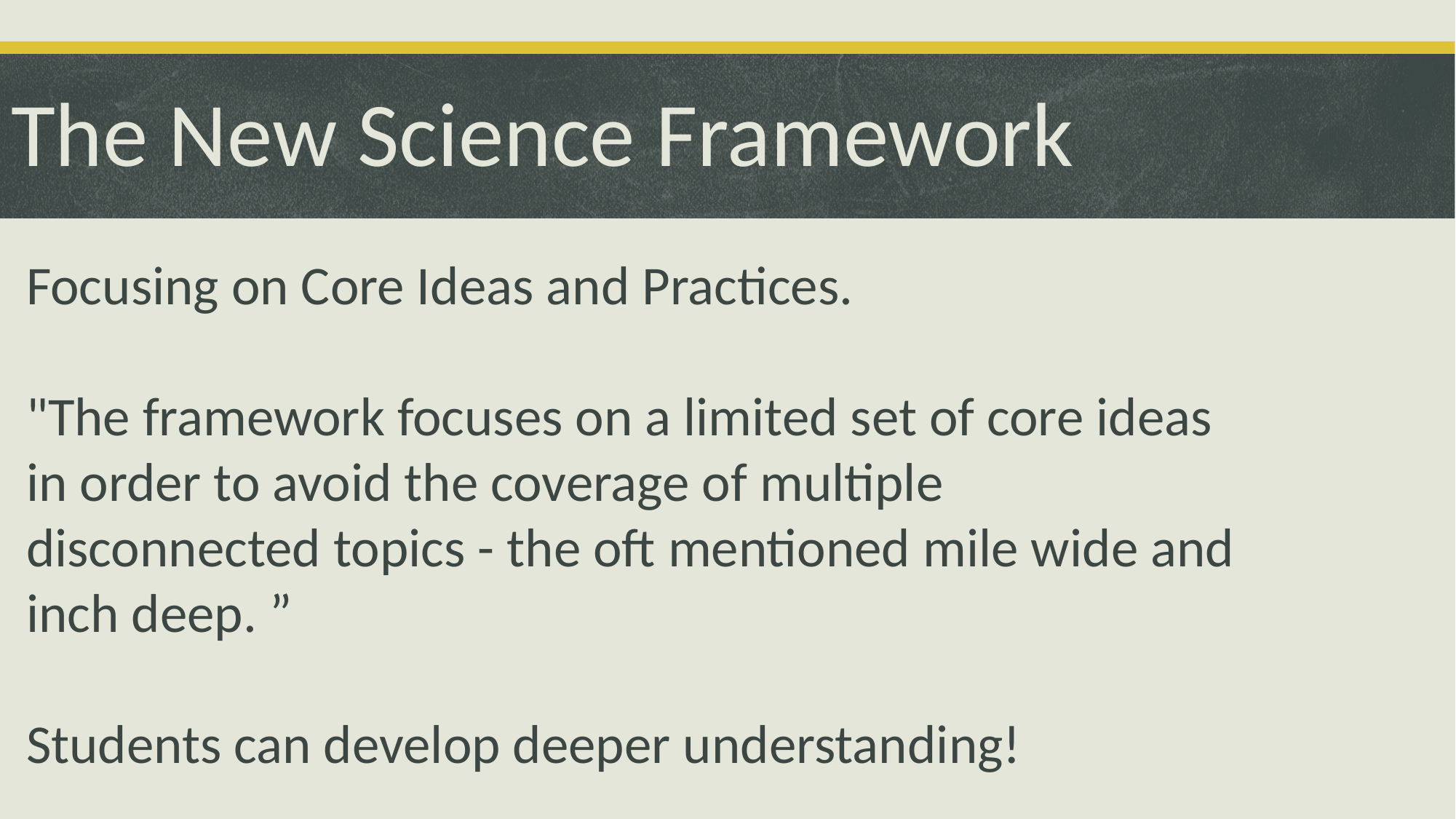

# The New Science Framework
Focusing on Core Ideas and Practices.

"The framework focuses on a limited set of core ideas in order to avoid the coverage of multiple disconnected topics - the oft mentioned mile wide and inch deep. ”

Students can develop deeper understanding!